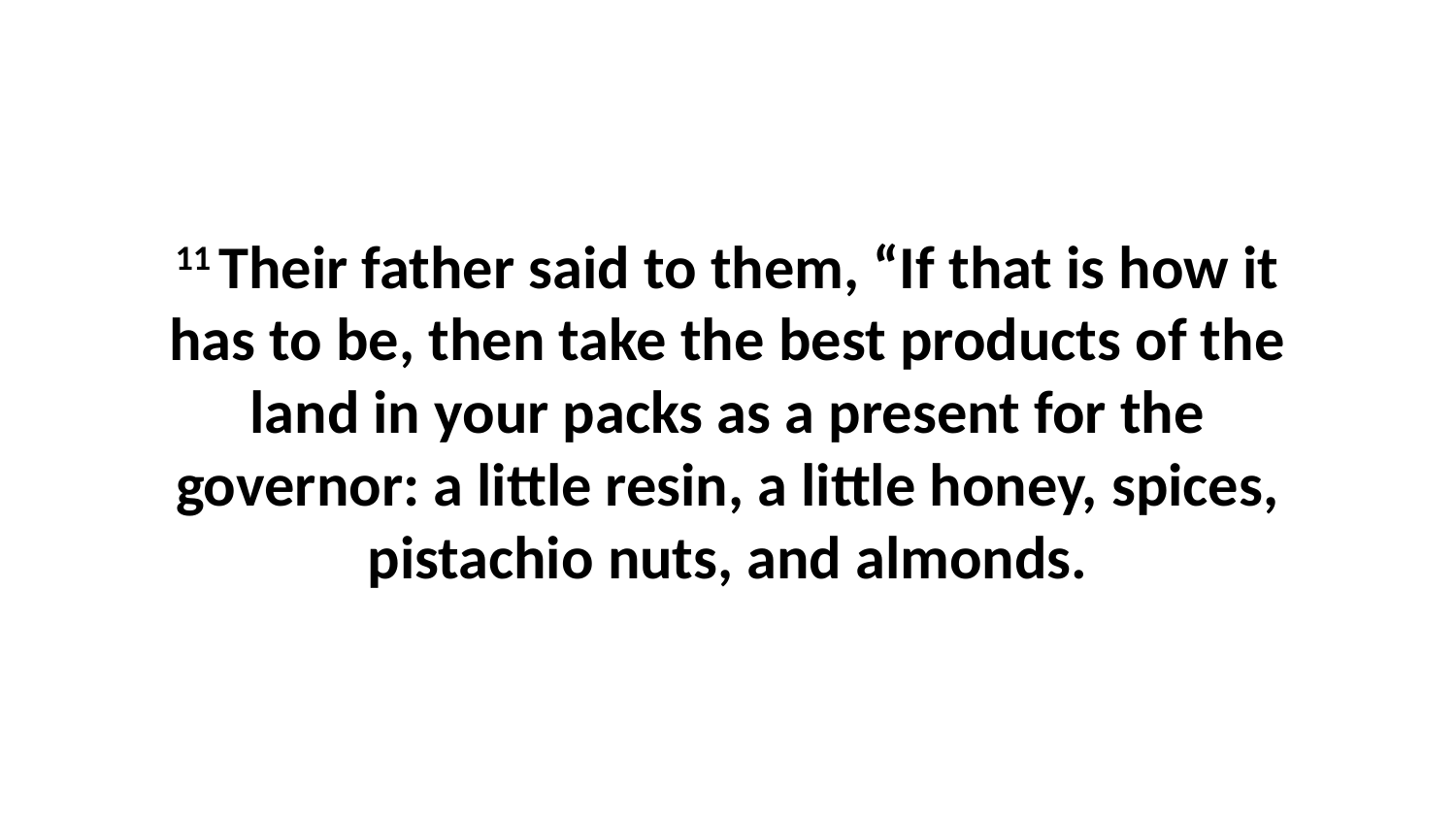

11 Their father said to them, “If that is how it has to be, then take the best products of the land in your packs as a present for the governor: a little resin, a little honey, spices, pistachio nuts, and almonds.